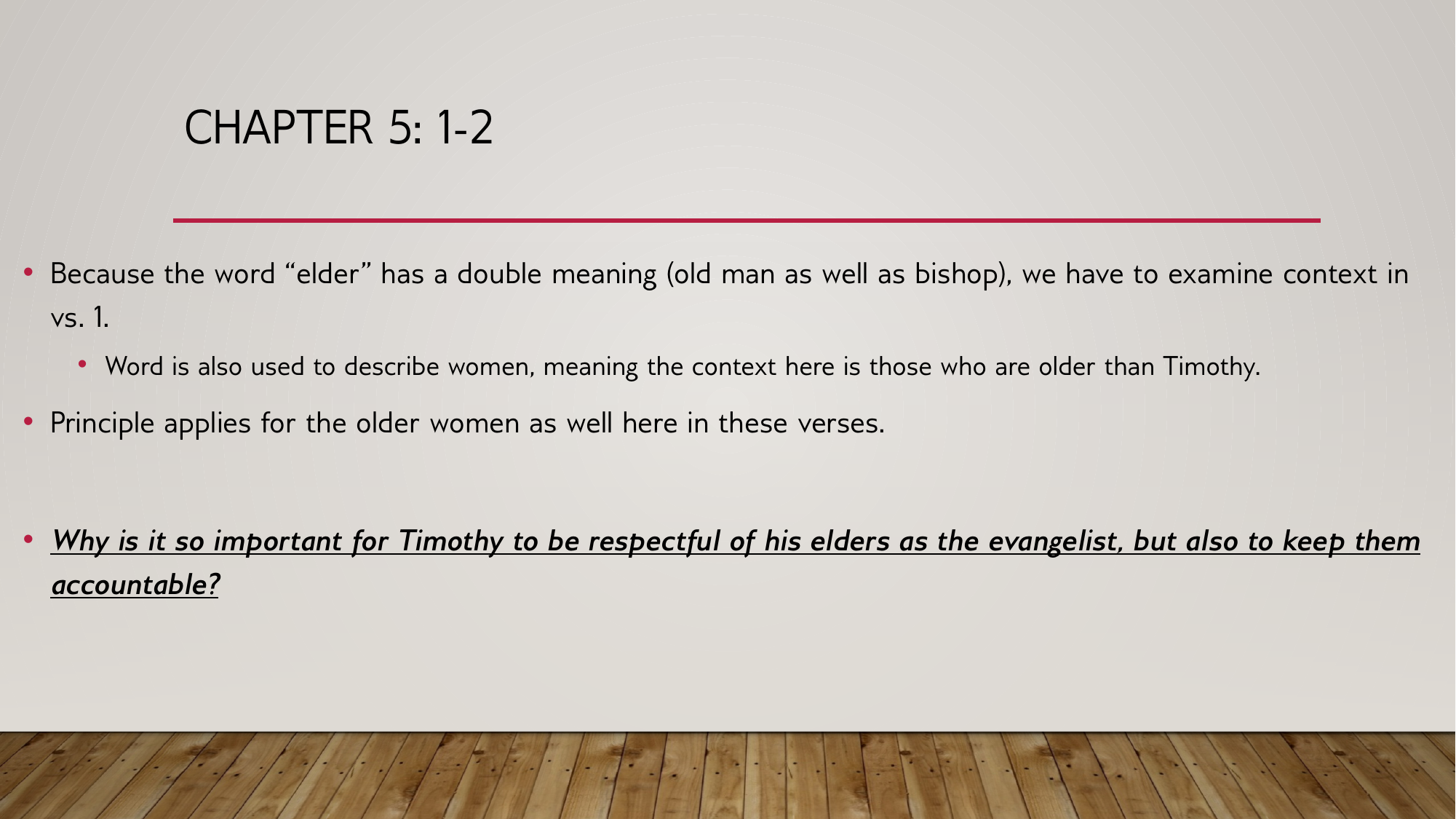

# Chapter 5: 1-2
Because the word “elder” has a double meaning (old man as well as bishop), we have to examine context in vs. 1.
Word is also used to describe women, meaning the context here is those who are older than Timothy.
Principle applies for the older women as well here in these verses.

Why is it so important for Timothy to be respectful of his elders as the evangelist, but also to keep them accountable?